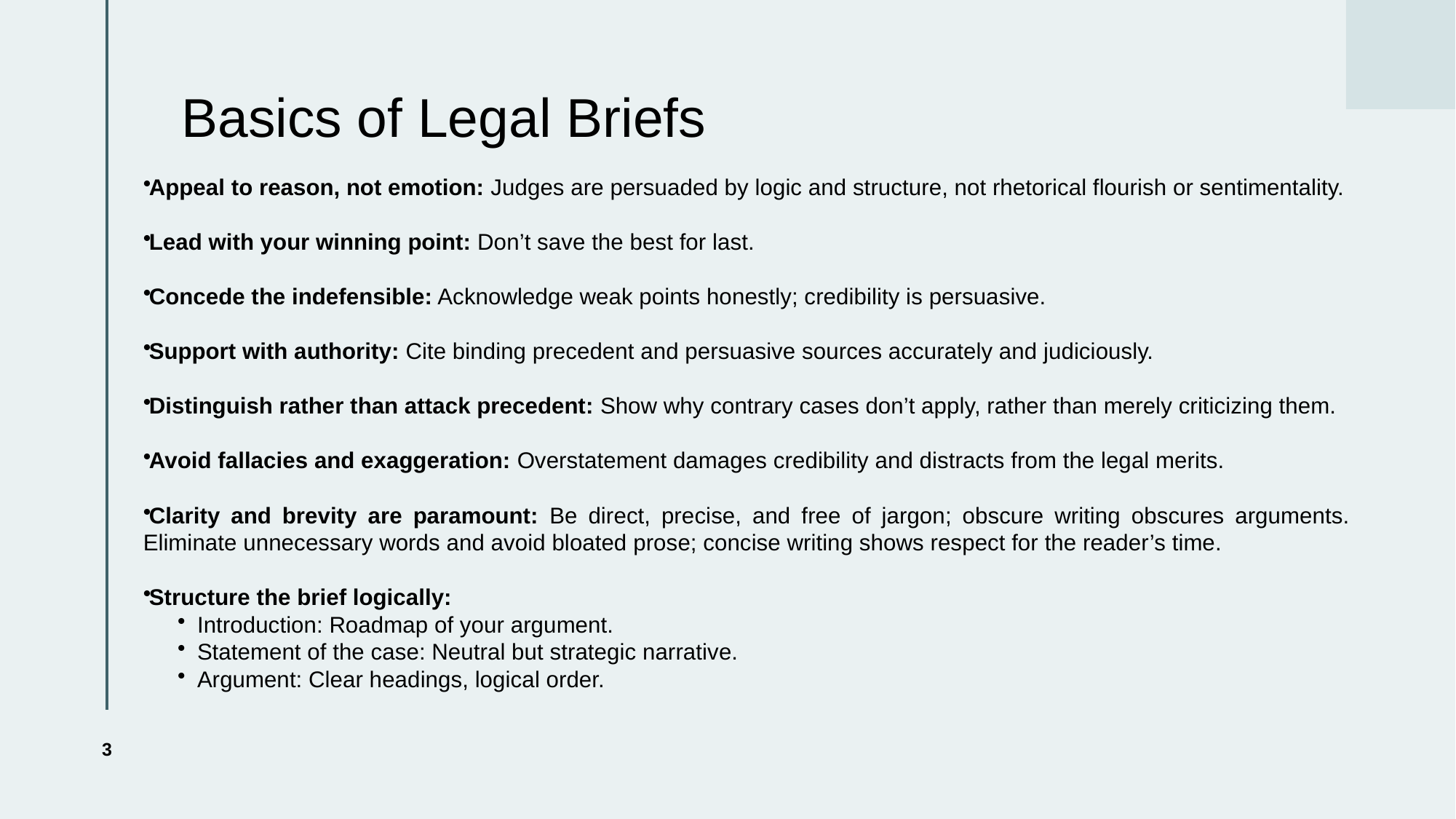

# Basics of Legal Briefs
Appeal to reason, not emotion: Judges are persuaded by logic and structure, not rhetorical flourish or sentimentality.

Lead with your winning point: Don’t save the best for last.

Concede the indefensible: Acknowledge weak points honestly; credibility is persuasive.

Support with authority: Cite binding precedent and persuasive sources accurately and judiciously.

Distinguish rather than attack precedent: Show why contrary cases don’t apply, rather than merely criticizing them.

Avoid fallacies and exaggeration: Overstatement damages credibility and distracts from the legal merits.

Clarity and brevity are paramount: Be direct, precise, and free of jargon; obscure writing obscures arguments. Eliminate unnecessary words and avoid bloated prose; concise writing shows respect for the reader’s time.

Structure the brief logically:
Introduction: Roadmap of your argument.
Statement of the case: Neutral but strategic narrative.
Argument: Clear headings, logical order.
3